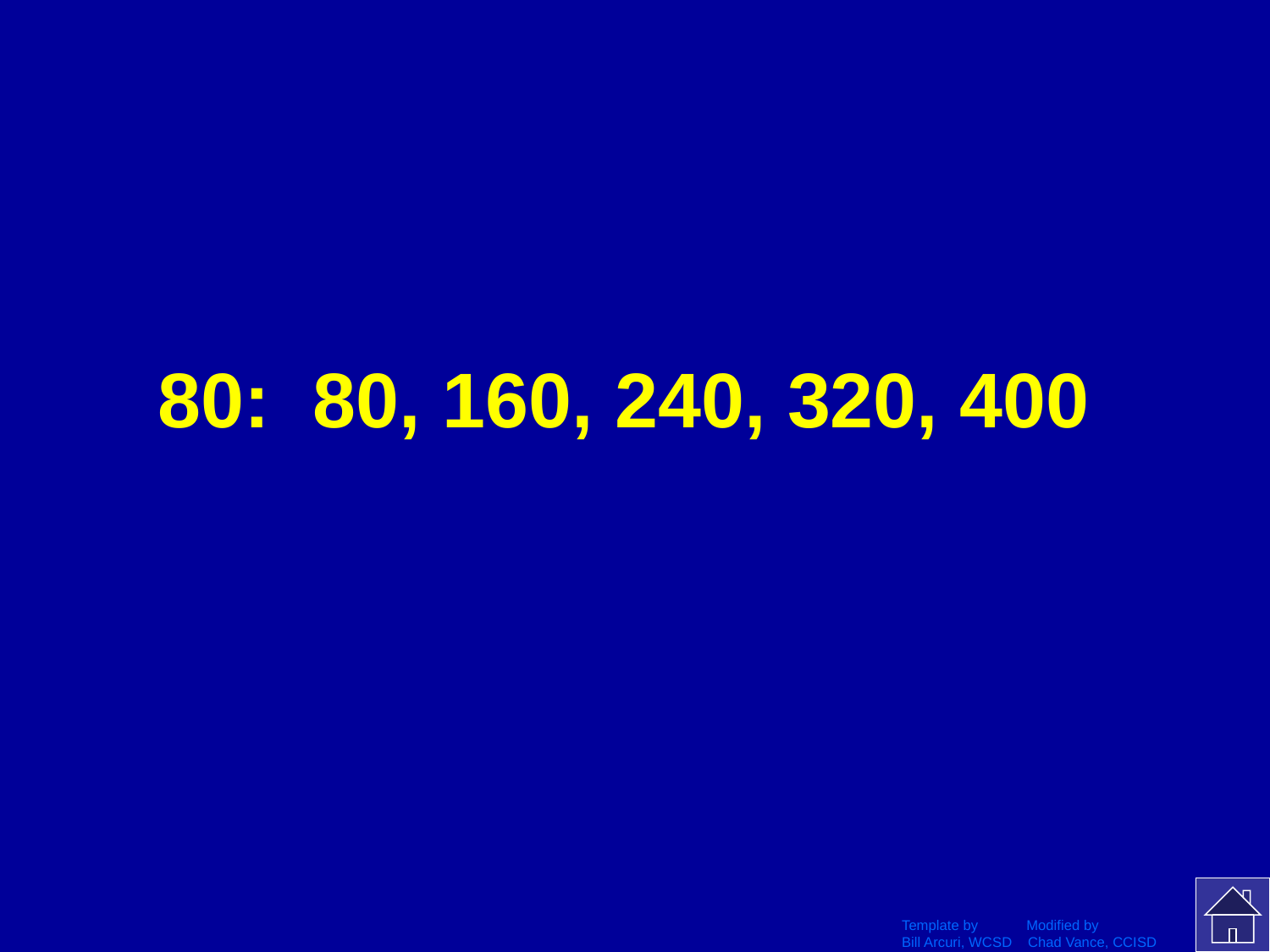

# 80:  80, 160, 240, 320, 400
Template by            Modified by
Bill Arcuri, WCSD    Chad Vance, CCISD